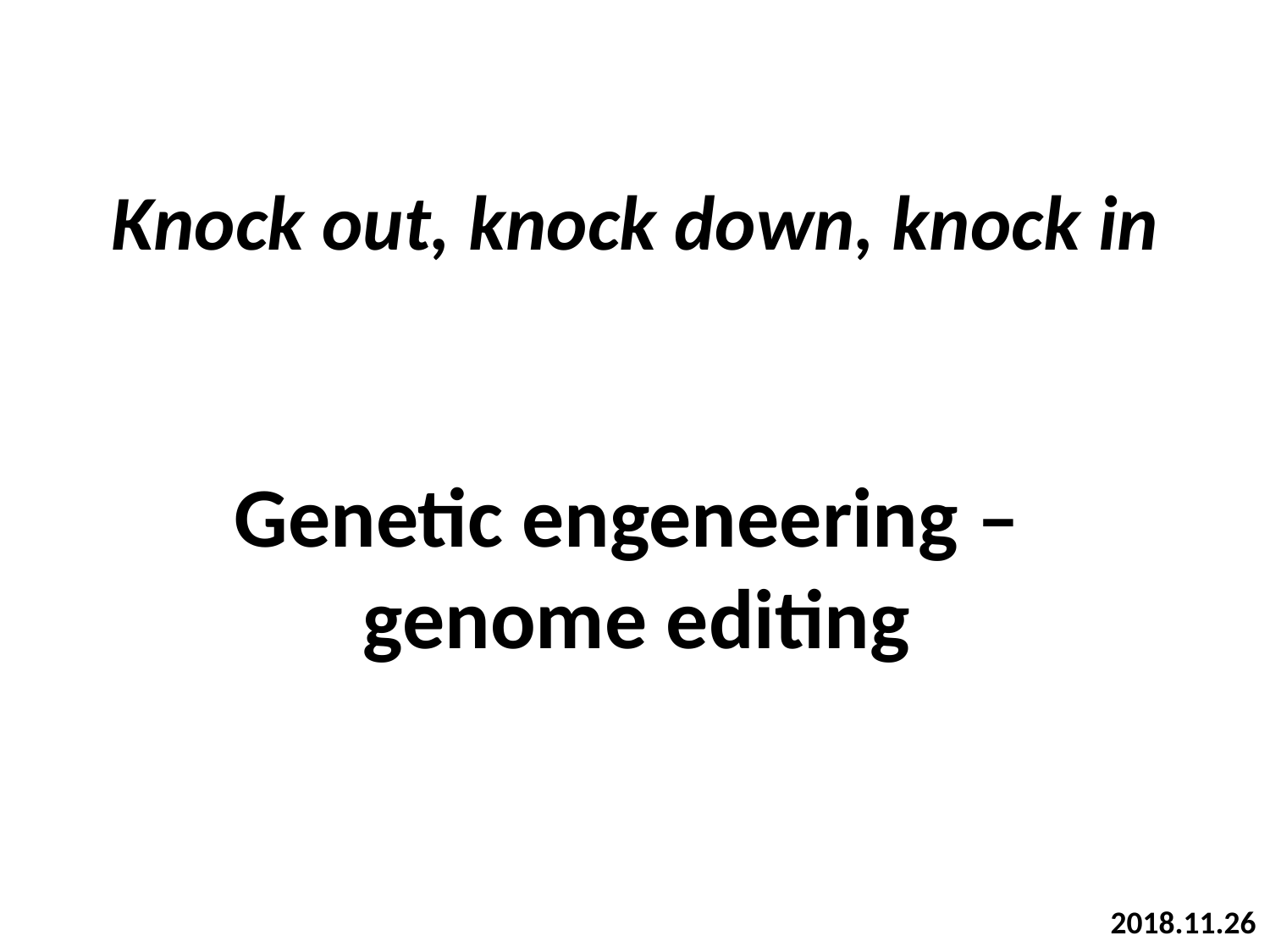

Knock out, knock down, knock in
Genetic engeneering –
genome editing
2018.11.26